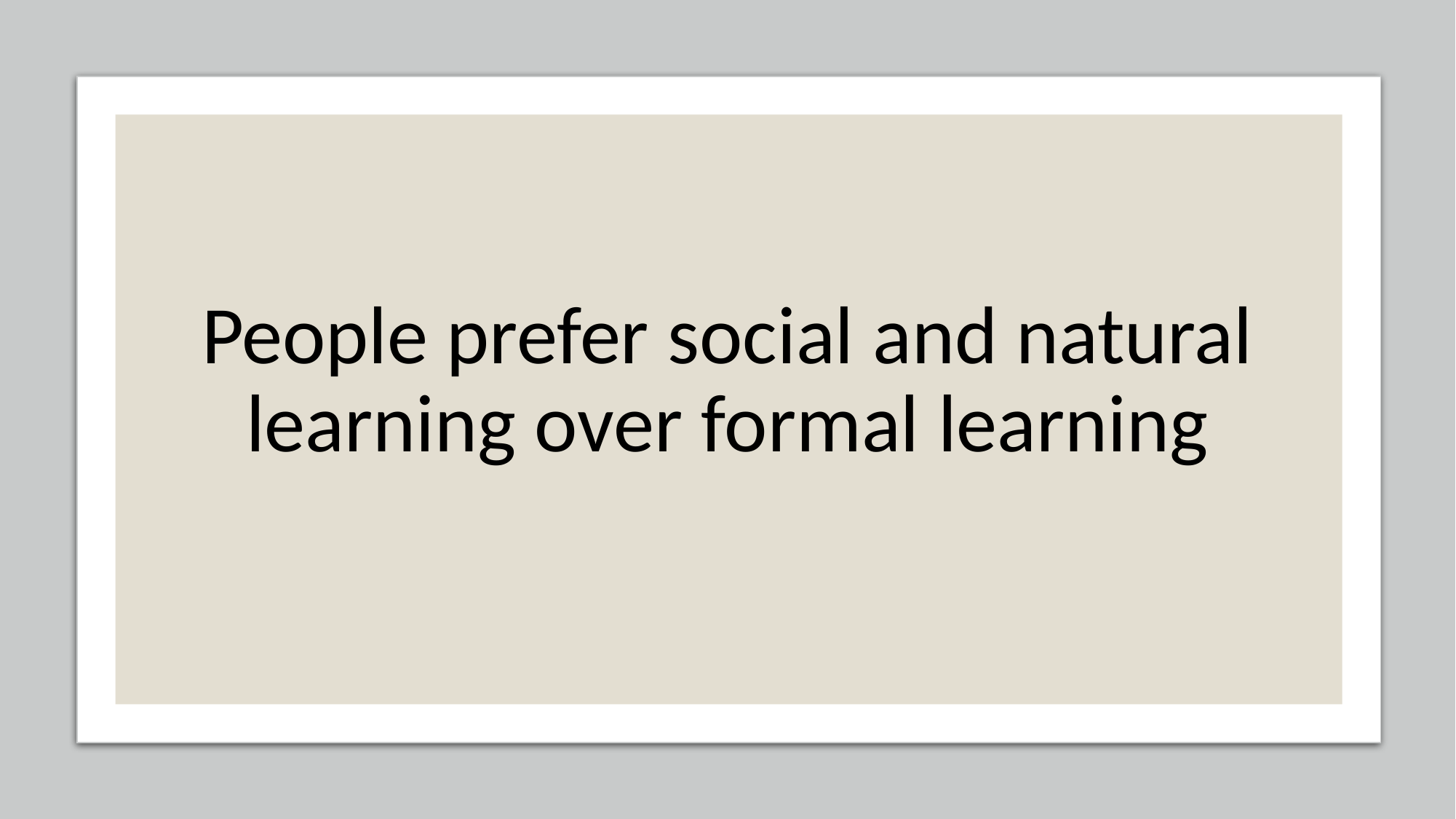

# People prefer social and natural learning over formal learning